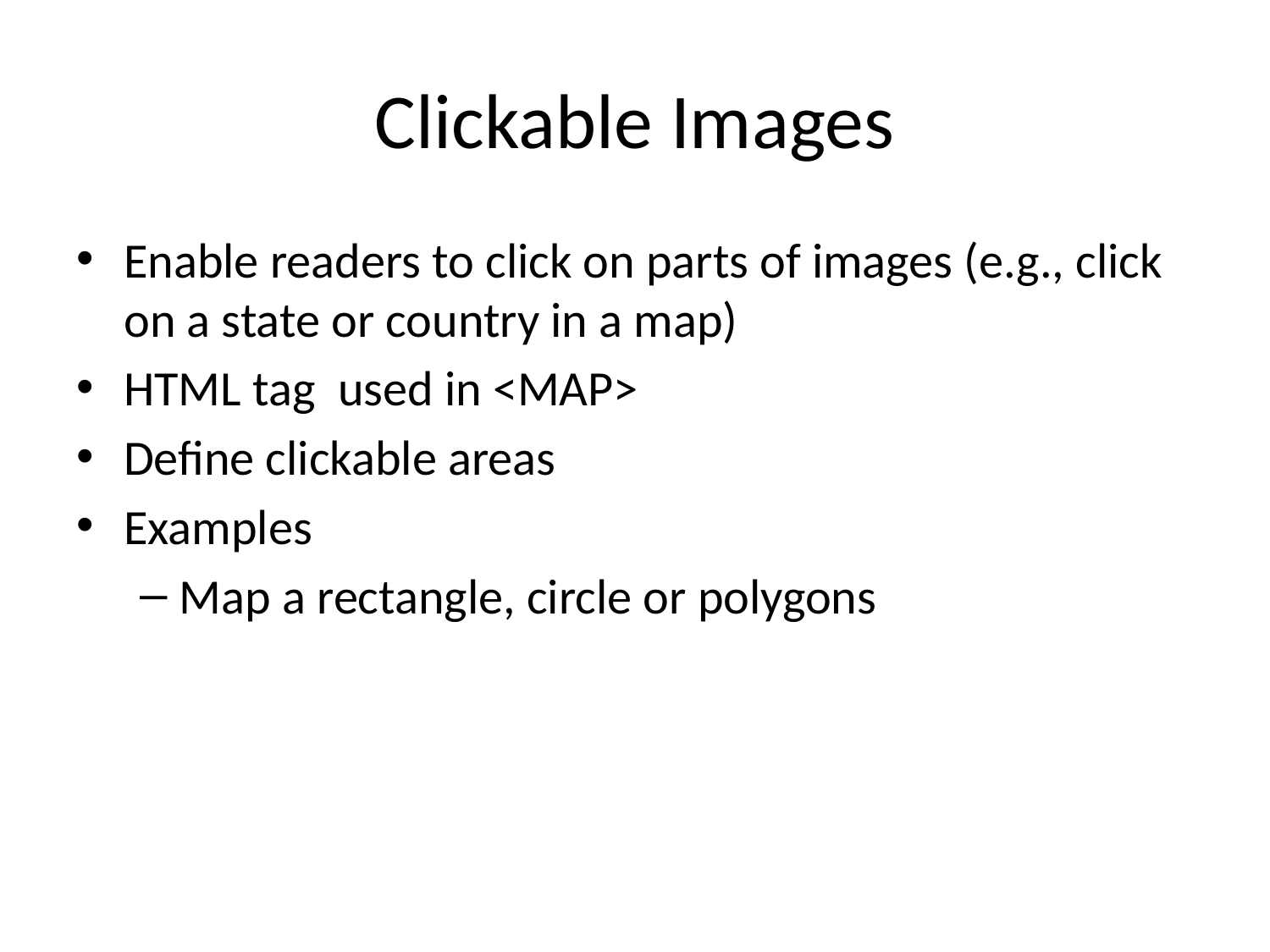

# Clickable Images
Enable readers to click on parts of images (e.g., click on a state or country in a map)
HTML tag  used in <MAP>
Define clickable areas
Examples
Map a rectangle, circle or polygons